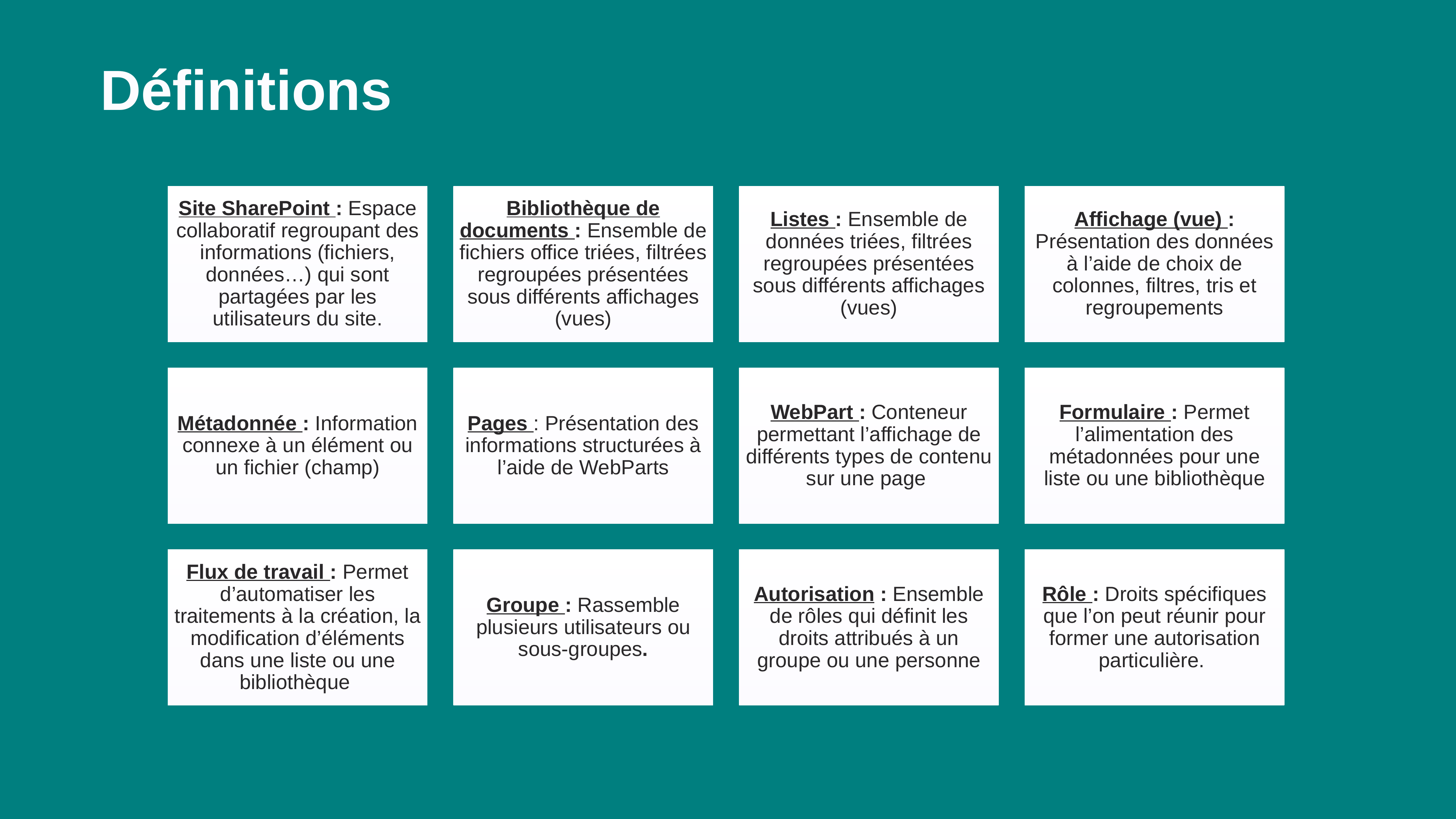

Définitions
Site SharePoint : Espace collaboratif regroupant des informations (fichiers, données…) qui sont partagées par les utilisateurs du site.
Bibliothèque de documents : Ensemble de fichiers office triées, filtrées regroupées présentées sous différents affichages (vues)
Listes : Ensemble de données triées, filtrées regroupées présentées sous différents affichages (vues)
Affichage (vue) : Présentation des données à l’aide de choix de colonnes, filtres, tris et regroupements
Métadonnée : Information connexe à un élément ou un fichier (champ)
Pages : Présentation des informations structurées à l’aide de WebParts
WebPart : Conteneur permettant l’affichage de différents types de contenu sur une page
Formulaire : Permet l’alimentation des métadonnées pour une liste ou une bibliothèque
Flux de travail : Permet d’automatiser les traitements à la création, la modification d’éléments dans une liste ou une bibliothèque
Groupe : Rassemble plusieurs utilisateurs ou sous-groupes.
Autorisation : Ensemble de rôles qui définit les droits attribués à un groupe ou une personne
Rôle : Droits spécifiques que l’on peut réunir pour former une autorisation particulière.